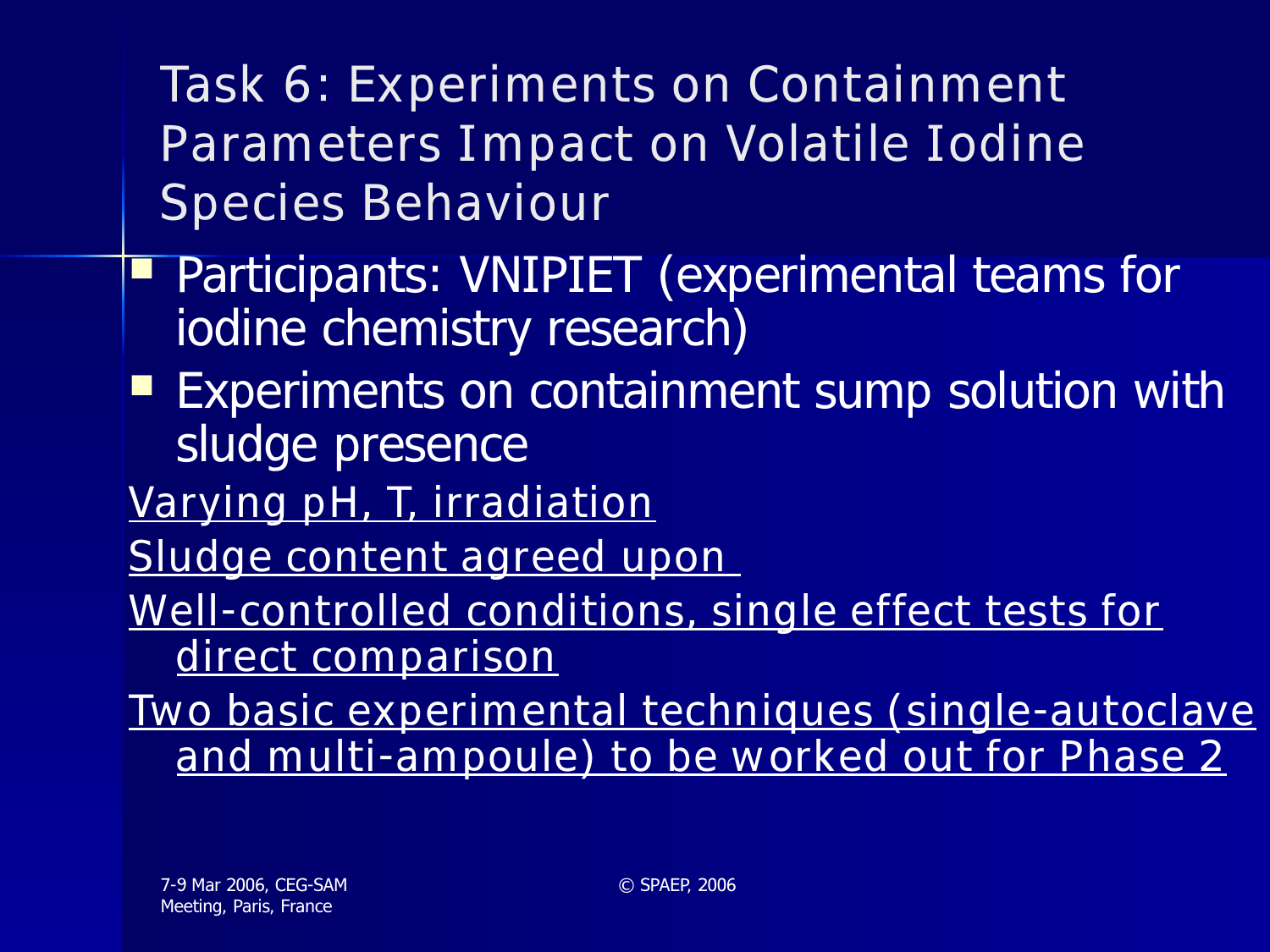

# Task 6: Experiments on Containment Parameters Impact on Volatile Iodine Species Behaviour
Participants: VNIPIET (experimental teams for iodine chemistry research)
Experiments on containment sump solution with sludge presence
Varying pH, T, irradiation
Sludge content agreed upon
Well-controlled conditions, single effect tests for direct comparison
Two basic experimental techniques (single-autoclave and multi-ampoule) to be worked out for Phase 2
7-9 Mar 2006, CEG-SAM Meeting, Paris, France
© SPAEP, 2006